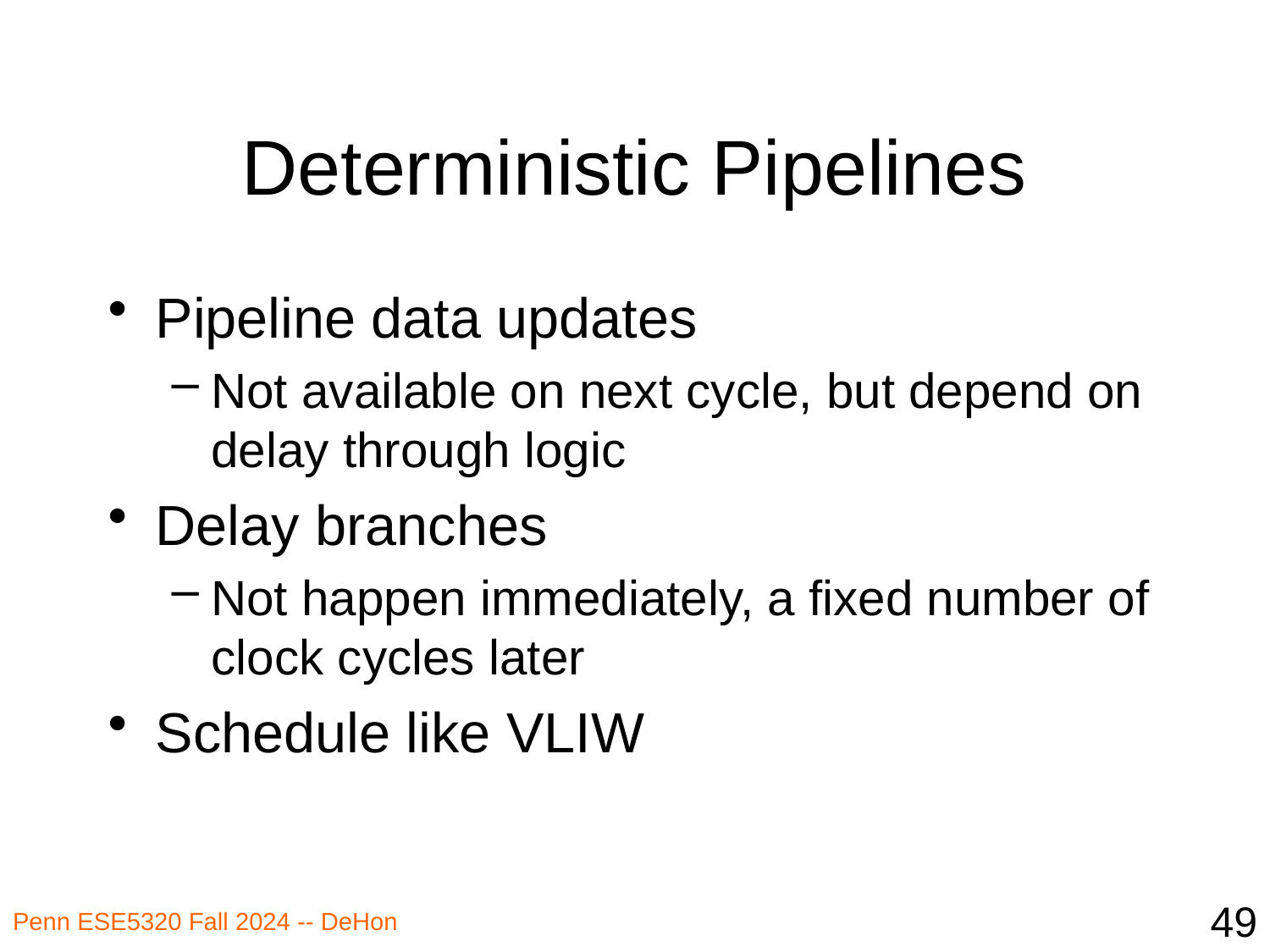

# Deterministic Pipelines
Pipeline data updates
Not available on next cycle, but depend on delay through logic
Delay branches
Not happen immediately, a fixed number of clock cycles later
Schedule like VLIW

49
Penn ESE5320 Fall 2024 -- DeHon